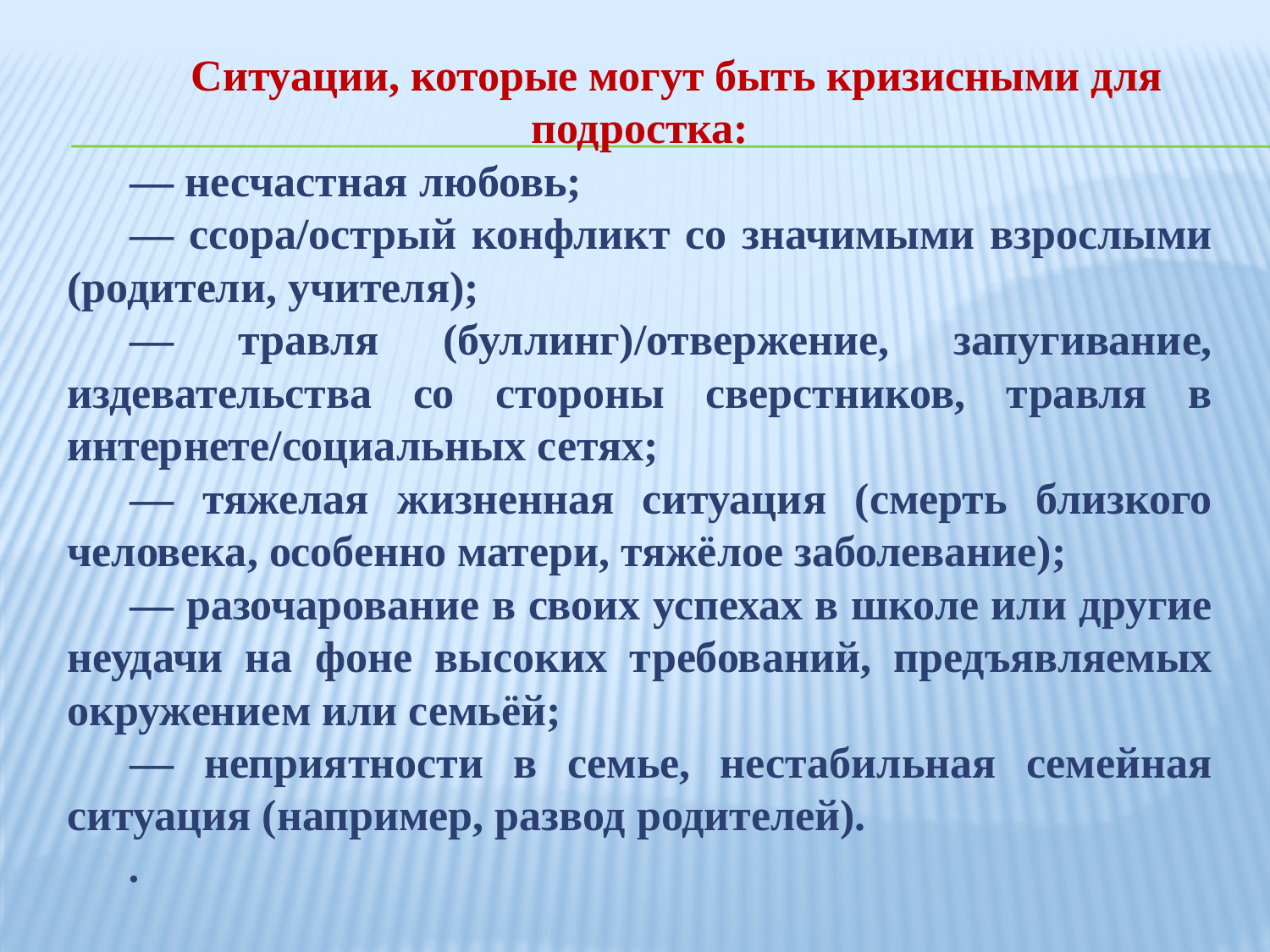

Ситуации, которые могут быть кризисными для подростка:
— несчастная любовь;
— ссора/острый конфликт со значимыми взрослыми (родители, учителя);
— травля (буллинг)/отвержение, запугивание, издевательства со стороны сверстников, травля в интернете/социальных сетях;
— тяжелая жизненная ситуация (смерть близкого человека, особенно матери, тяжёлое заболевание);
— разочарование в своих успехах в школе или другие неудачи на фоне высоких требований, предъявляемых окружением или семьёй;
— неприятности в семье, нестабильная семейная ситуация (например, развод родителей).
.
#